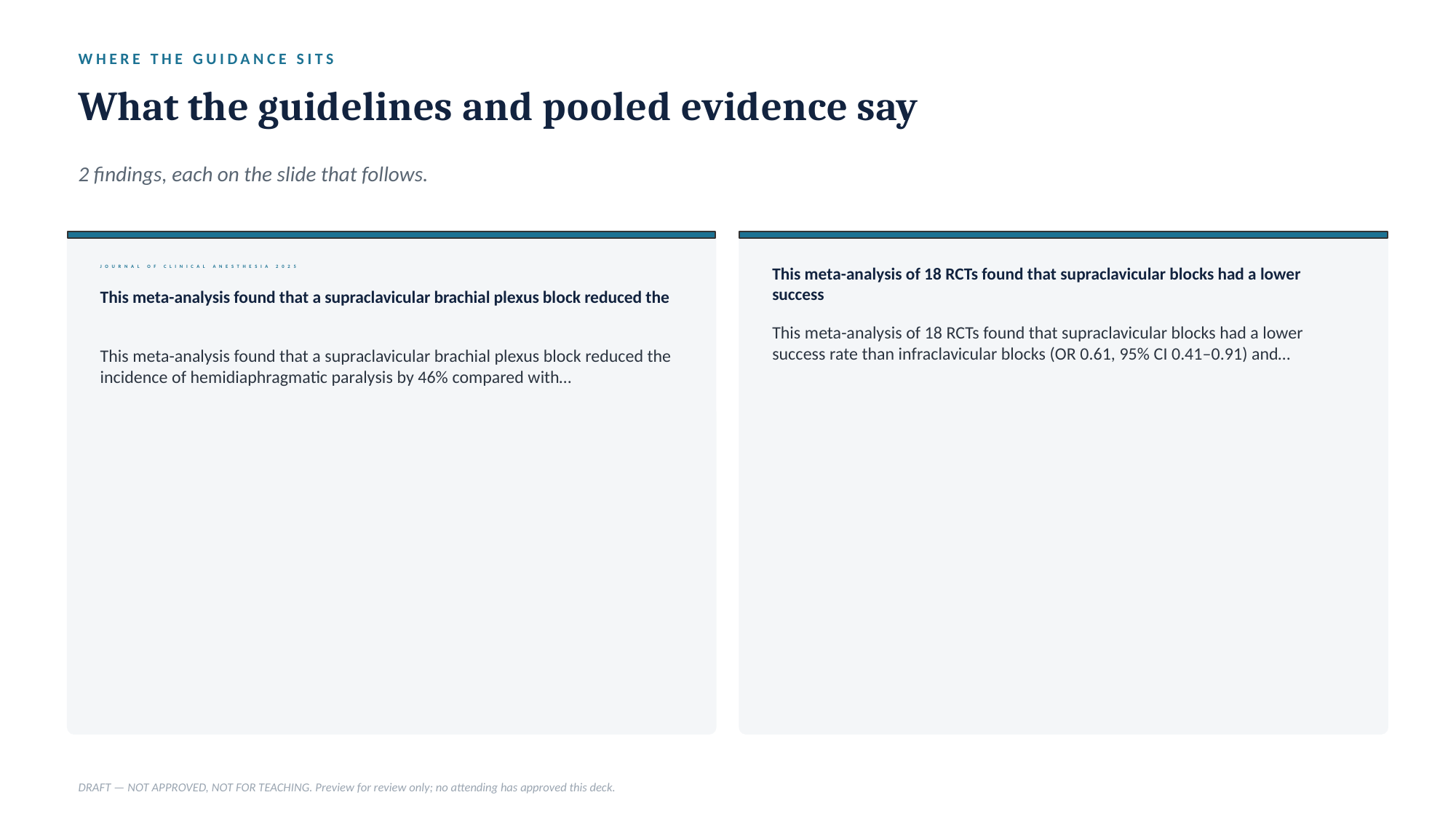

WHERE THE GUIDANCE SITS
What the guidelines and pooled evidence say
2 findings, each on the slide that follows.

JOURNAL OF CLINICAL ANESTHESIA 2025
This meta-analysis of 18 RCTs found that supraclavicular blocks had a lower success
This meta-analysis found that a supraclavicular brachial plexus block reduced the
This meta-analysis of 18 RCTs found that supraclavicular blocks had a lower success rate than infraclavicular blocks (OR 0.61, 95% CI 0.41–0.91) and…
This meta-analysis found that a supraclavicular brachial plexus block reduced the incidence of hemidiaphragmatic paralysis by 46% compared with…
DRAFT — NOT APPROVED, NOT FOR TEACHING. Preview for review only; no attending has approved this deck.